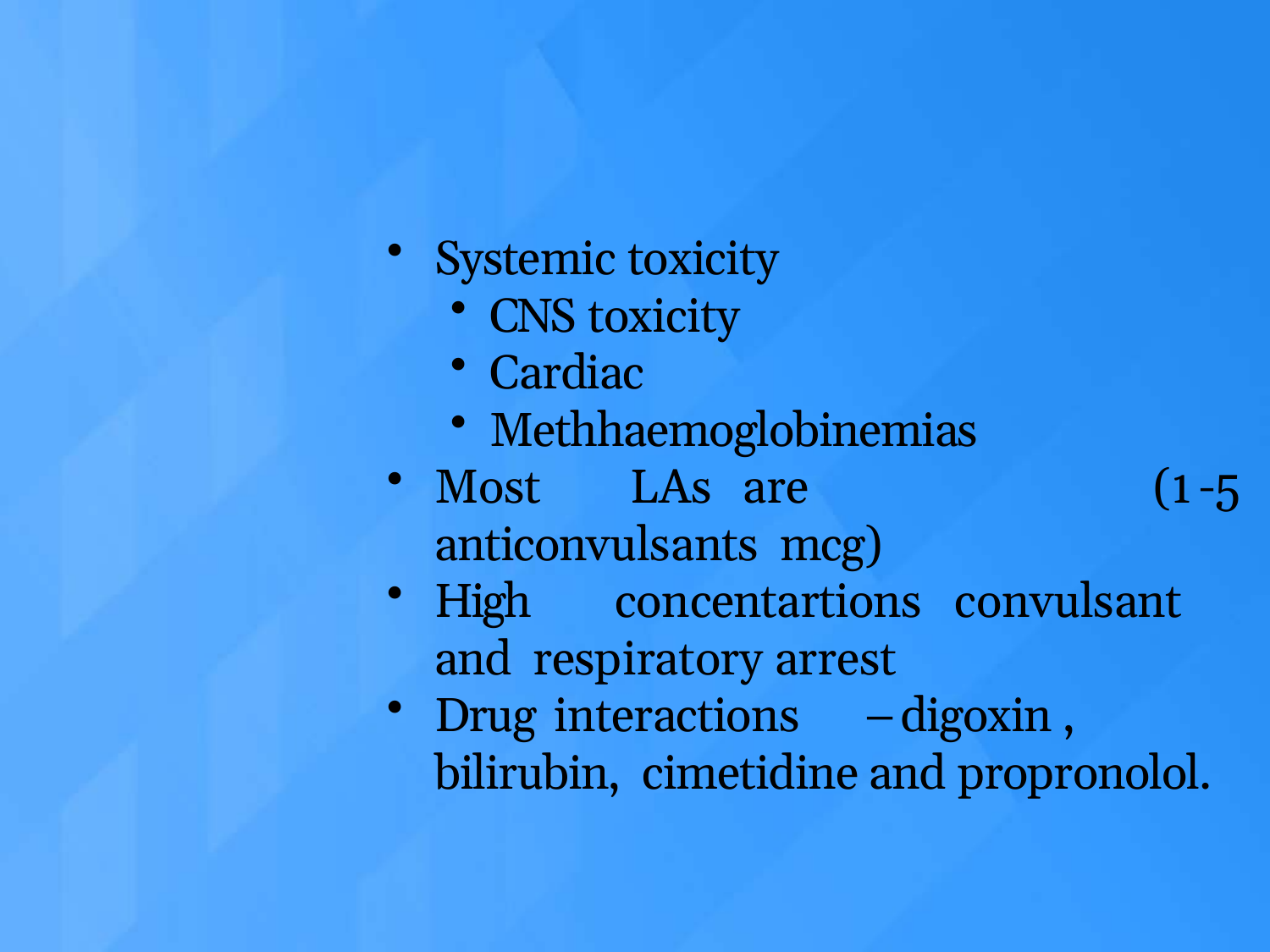

Systemic toxicity
CNS toxicity
Cardiac
Methhaemoglobinemias
Most	LAs	are	anticonvulsants  mcg)
(1-5
High	concentartions	convulsant	and  respiratory arrest
Drug interactions	– digoxin , bilirubin,  cimetidine and propronolol.